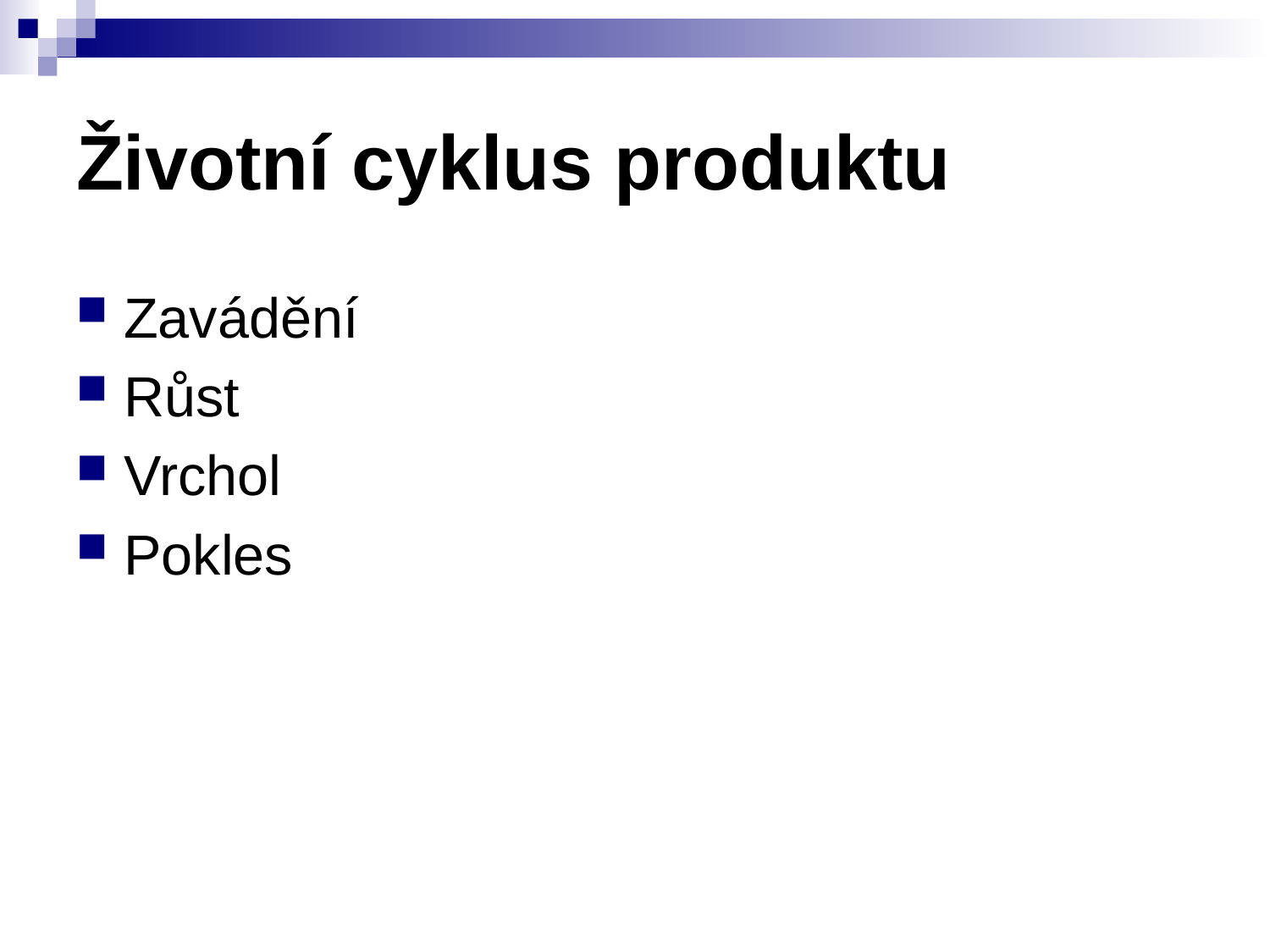

# Životní cyklus produktu
Zavádění
Růst
Vrchol
Pokles